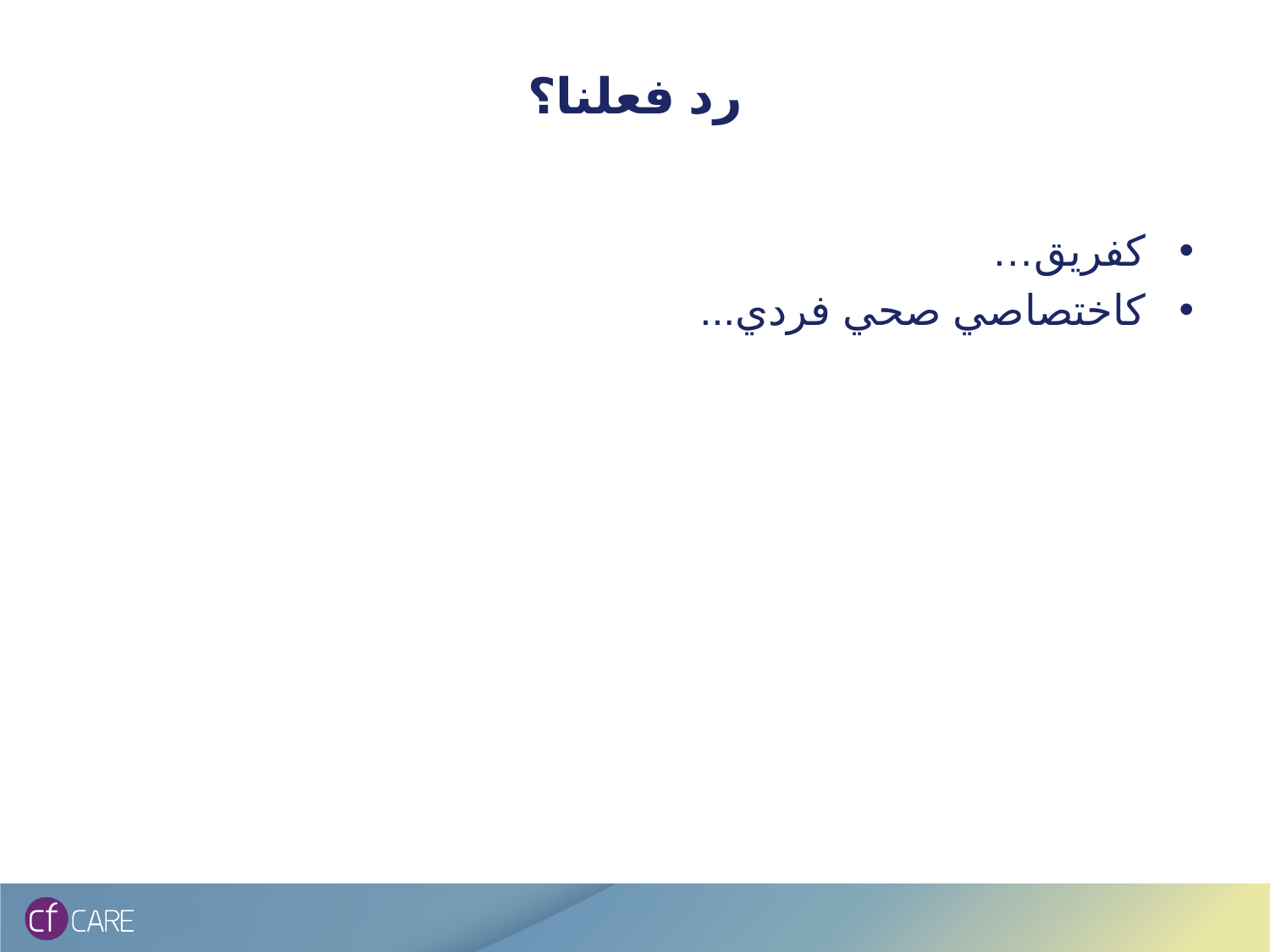

# رد فعلنا؟
كفريق…
كاختصاصي صحي فردي...